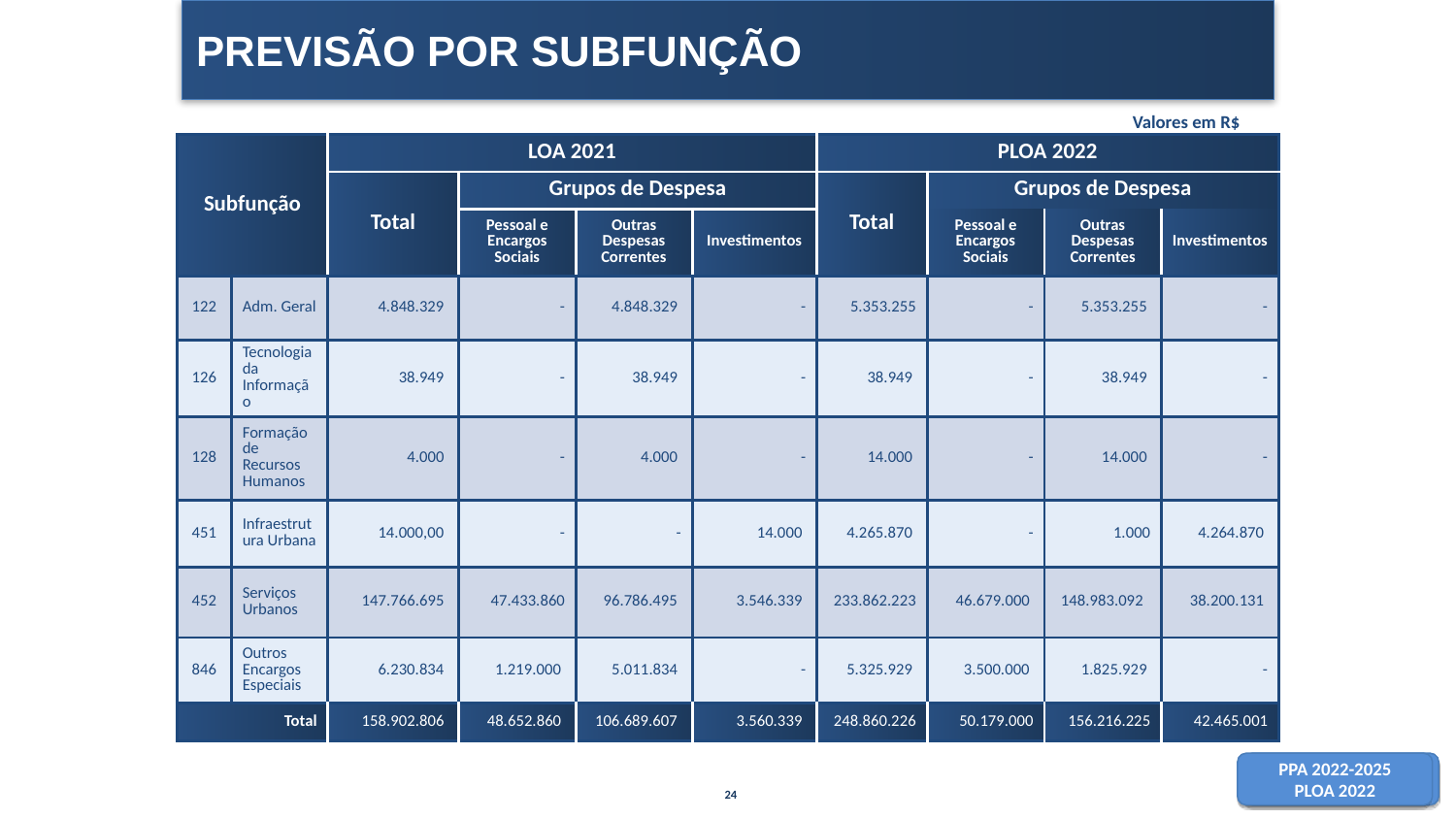

PREVISÃO POR SUBFUNÇÃO
Valores em R$
| Subfunção |  | LOA 2021 |  |  |  | PLOA 2022 |  |  |  |
| --- | --- | --- | --- | --- | --- | --- | --- | --- | --- |
|  |  | Total | Grupos de Despesa |  |  | Total | Grupos de Despesa |  |  |
|  |  |  |  |  |  |  | Pessoal e Encargos Sociais | Outras Despesas Correntes | Investimentos |
|  |  |  | Pessoal e Encargos Sociais | Outras Despesas Correntes | Investimentos |  |  |  |  |
| 122 | Adm. Geral | 4.848.329 | - | 4.848.329 | - | 5.353.255 | - | 5.353.255 | - |
| 126 | Tecnologia da Informação | 38.949 | - | 38.949 | - | 38.949 | - | 38.949 | - |
| 128 | Formação de Recursos Humanos | 4.000 | - | 4.000 | - | 14.000 | - | 14.000 | - |
| 451 | Infraestrutura Urbana | 14.000,00 | - | - | 14.000 | 4.265.870 | - | 1.000 | 4.264.870 |
| 452 | Serviços Urbanos | 147.766.695 | 47.433.860 | 96.786.495 | 3.546.339 | 233.862.223 | 46.679.000 | 148.983.092 | 38.200.131 |
| 846 | Outros Encargos Especiais | 6.230.834 | 1.219.000 | 5.011.834 | - | 5.325.929 | 3.500.000 | 1.825.929 | - |
| Total |  | 158.902.806 | 48.652.860 | 106.689.607 | 3.560.339 | 248.860.226 | 50.179.000 | 156.216.225 | 42.465.001 |
24